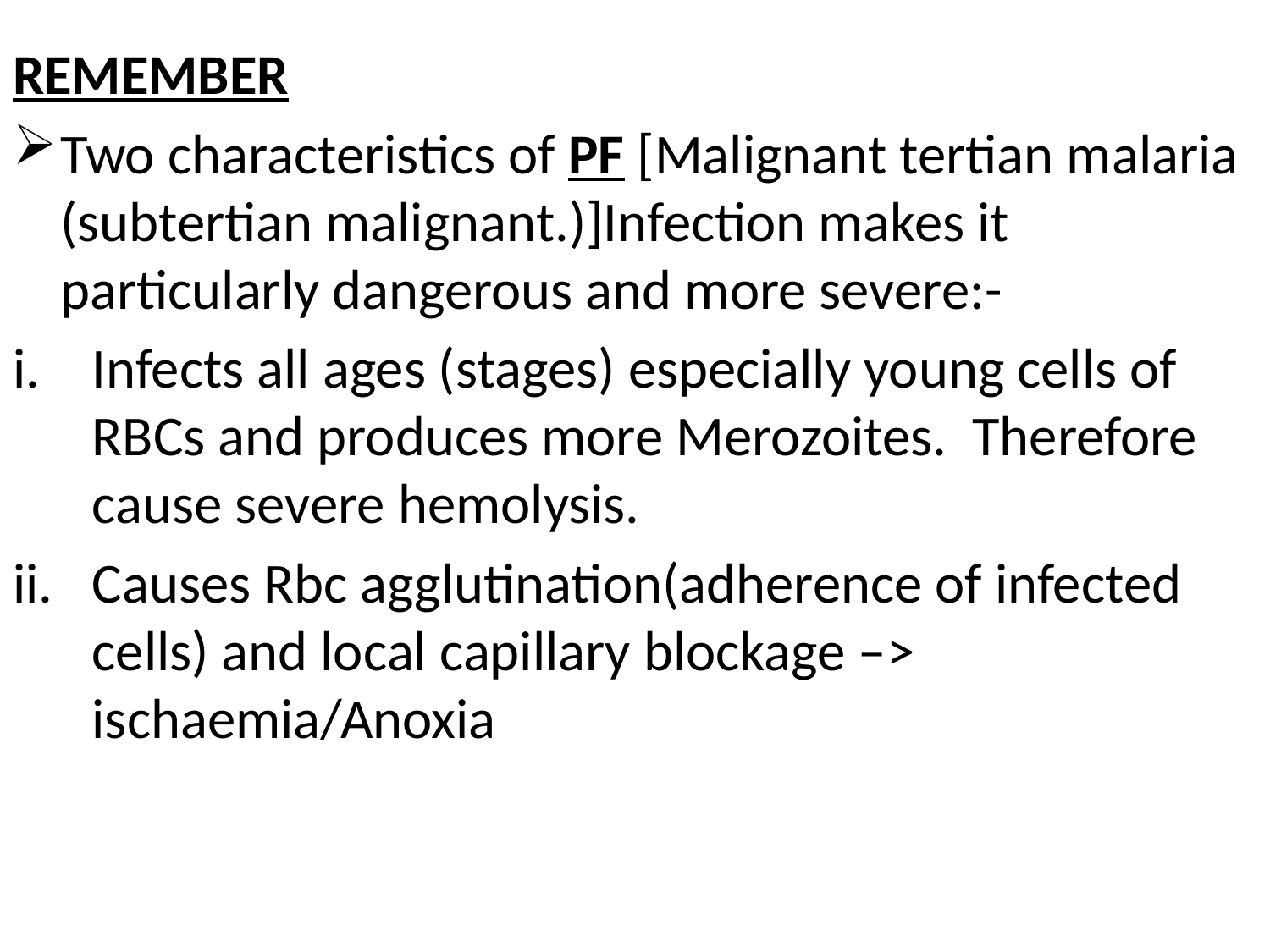

#
REMEMBER
Two characteristics of PF [Malignant tertian malaria (subtertian malignant.)]Infection makes it particularly dangerous and more severe:-
Infects all ages (stages) especially young cells of RBCs and produces more Merozoites.  Therefore cause severe hemolysis.
Causes Rbc agglutination(adherence of infected cells) and local capillary blockage –> ischaemia/Anoxia